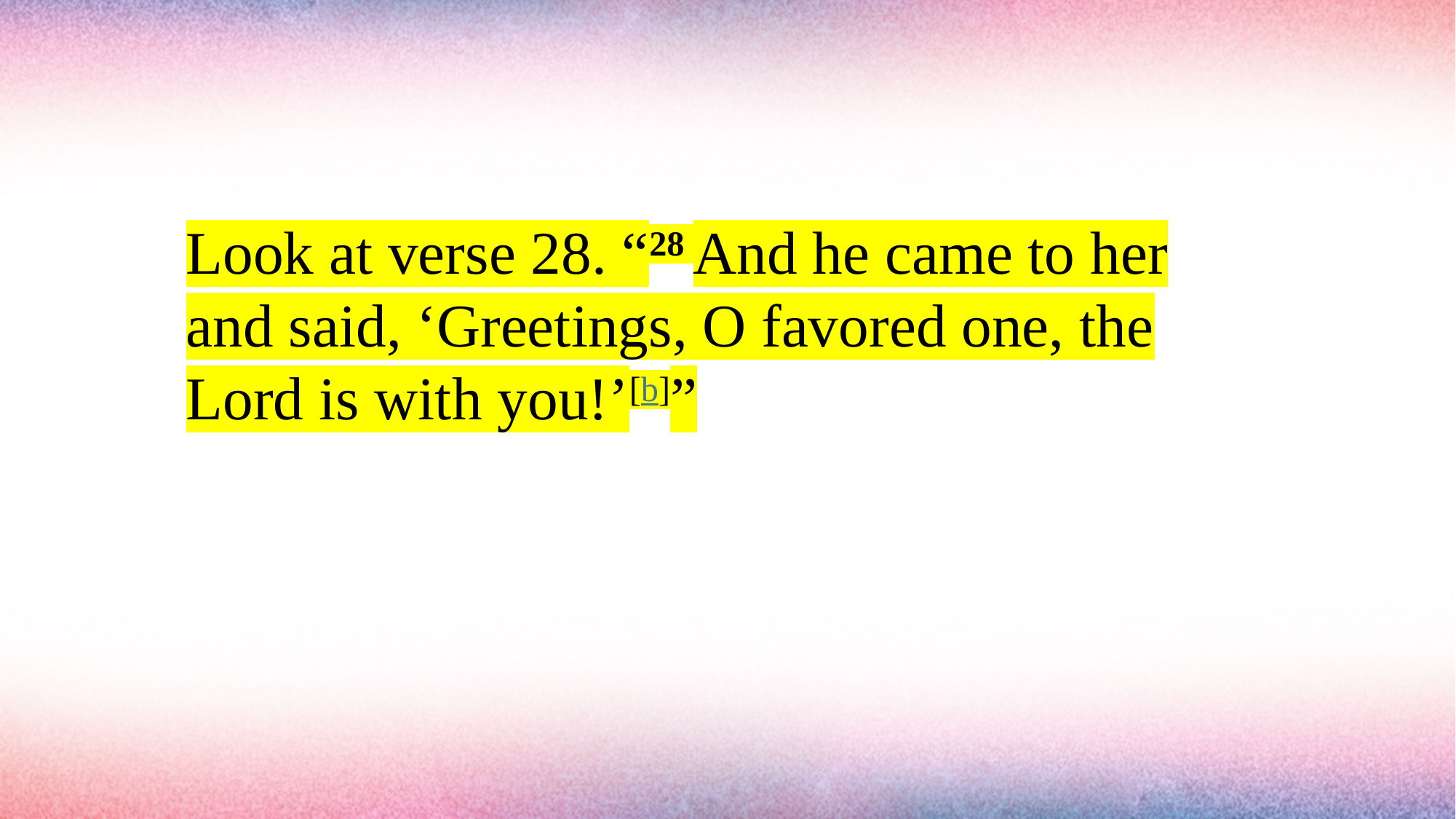

#

Look at verse 28. “28 And he came to her and said, ‘Greetings, O favored one, the Lord is with you!’[b]”